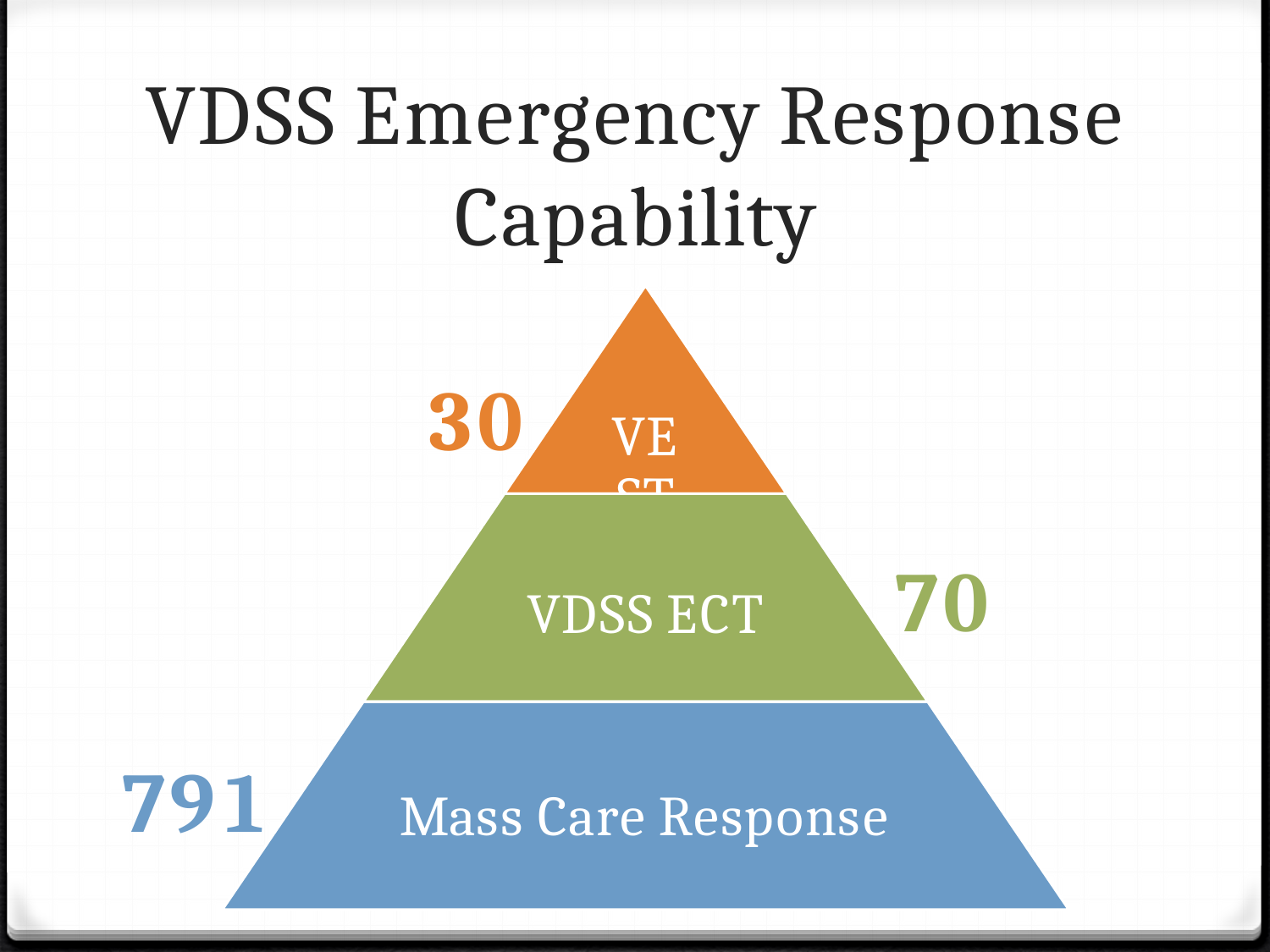

# VDSS Emergency Response Capability

VEST
VDSS ECT
Mass Care Response
30
70
791